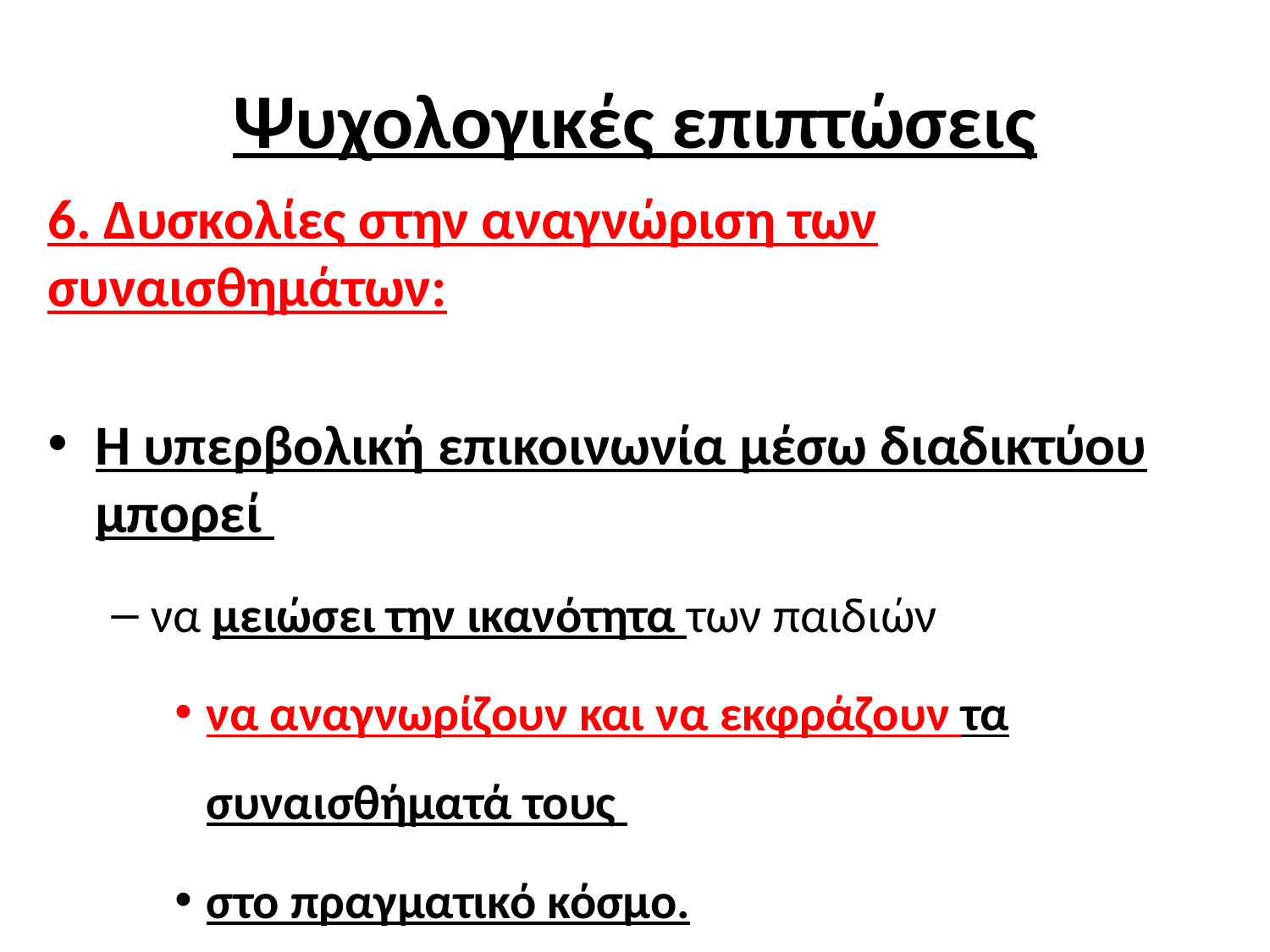

# Ψυχολογικές επιπτώσεις
6. Δυσκολίες στην αναγνώριση των συναισθημάτων:

Η υπερβολική επικοινωνία μέσω διαδικτύου μπορεί
να μειώσει την ικανότητα των παιδιών
να αναγνωρίζουν και να εκφράζουν τα συναισθήματά τους
στο πραγματικό κόσμο.